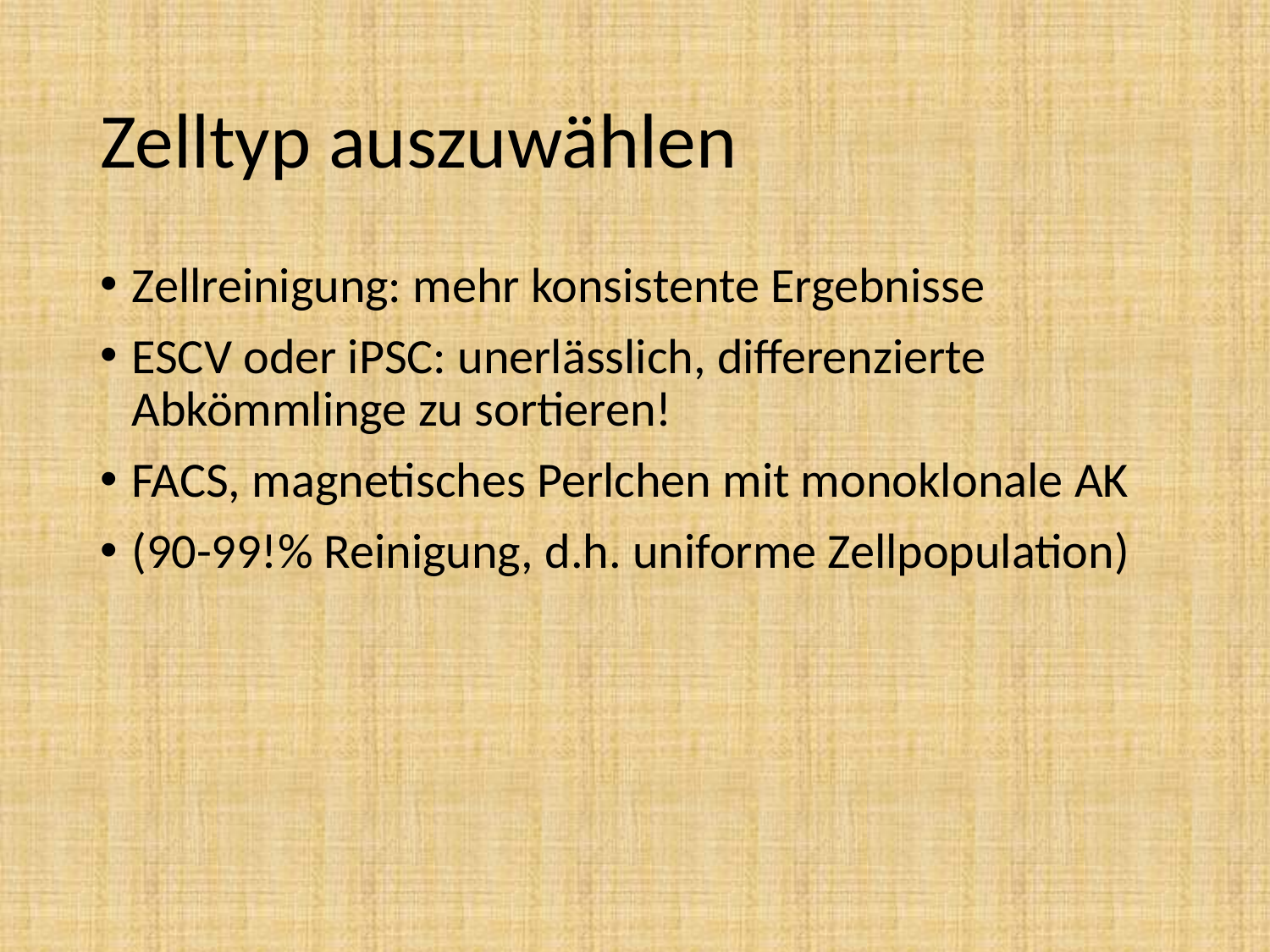

# Zelltyp auszuwählen
Zellreinigung: mehr konsistente Ergebnisse
ESCV oder iPSC: unerlässlich, differenzierte Abkömmlinge zu sortieren!
FACS, magnetisches Perlchen mit monoklonale AK
(90-99!% Reinigung, d.h. uniforme Zellpopulation)